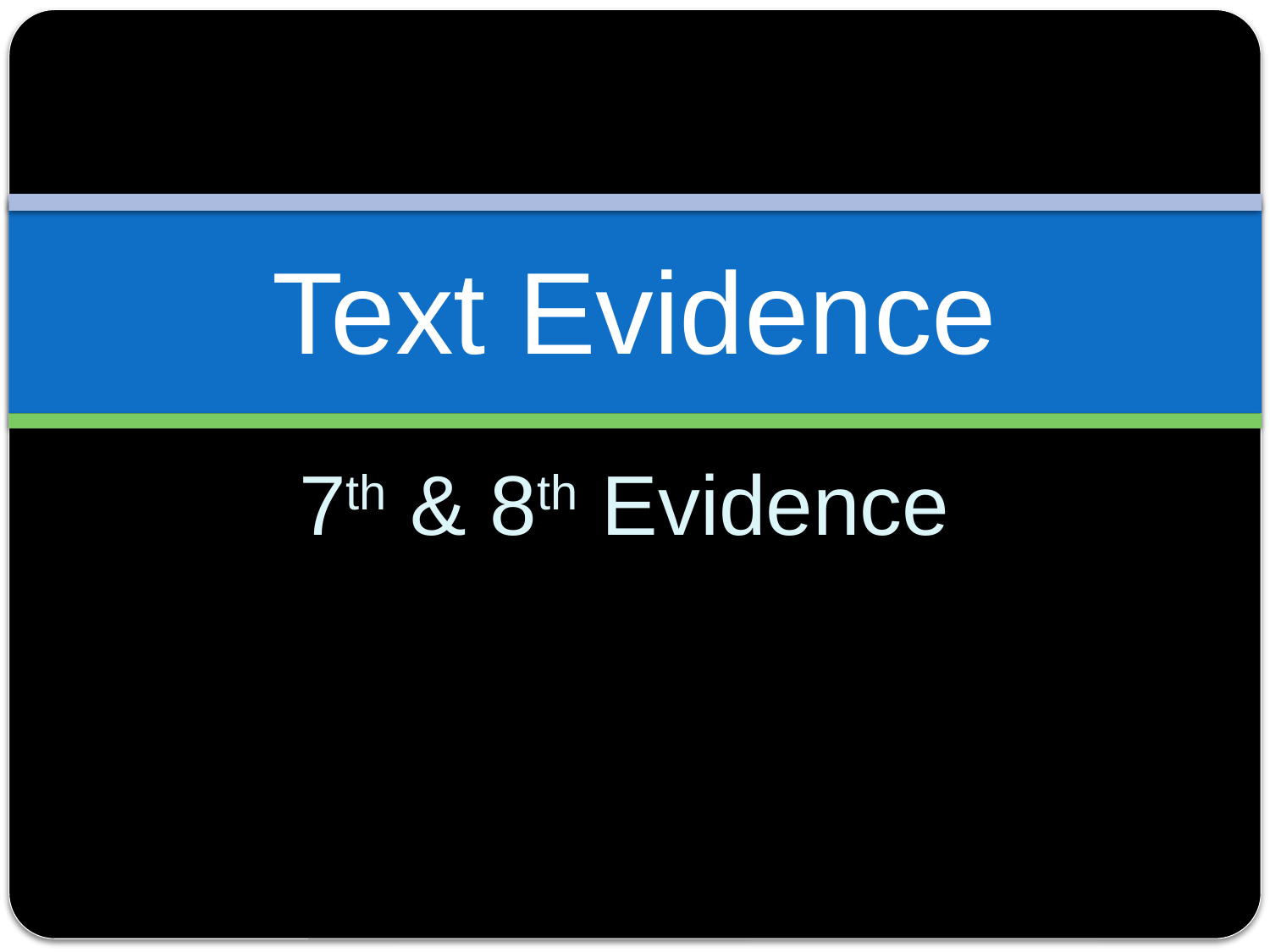

# Text Evidence
7th & 8th Evidence